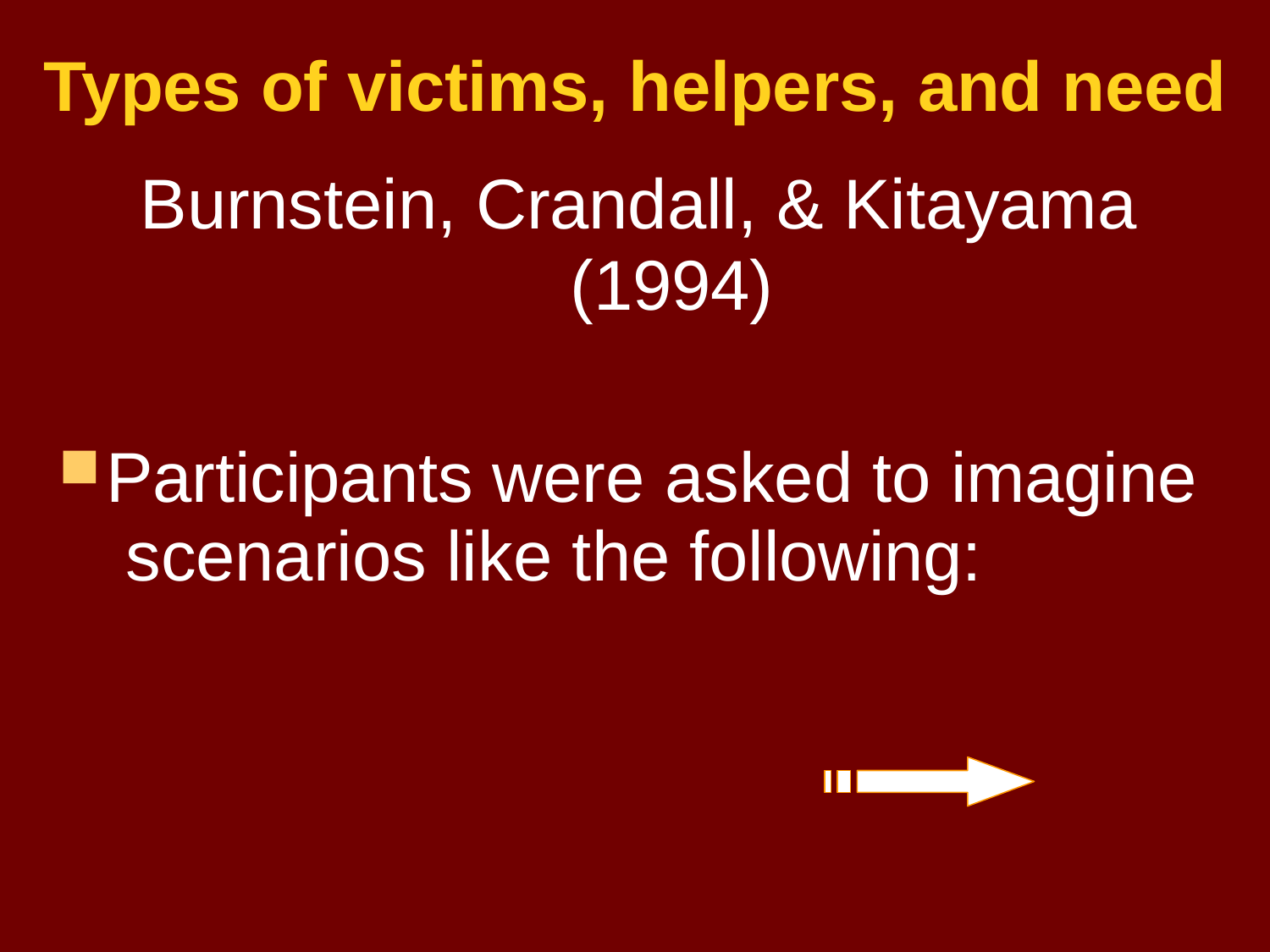

Types of victims, helpers, and need
Burnstein, Crandall, & Kitayama
(1994)

Participants were asked to imagine  scenarios like the following: